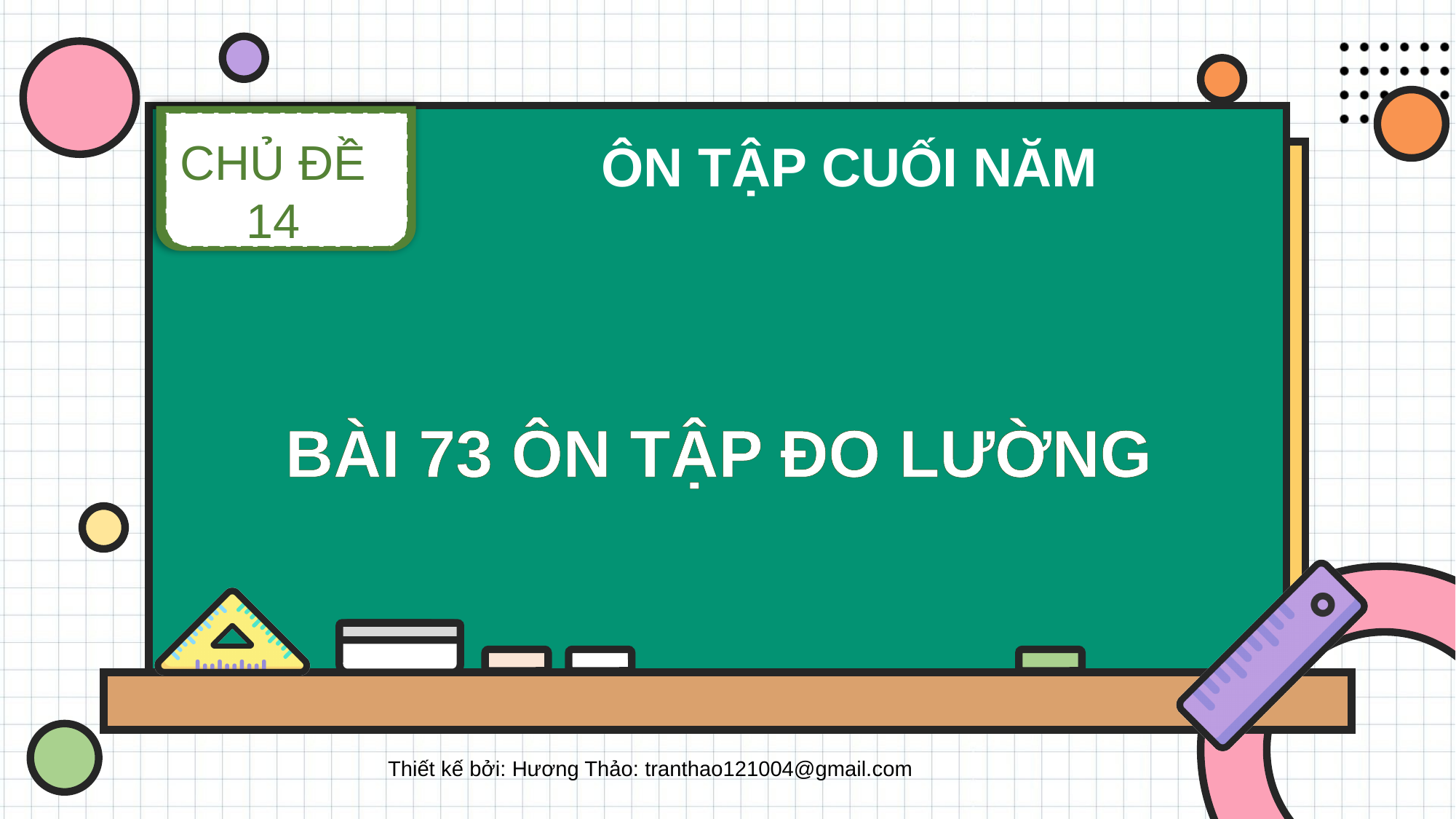

CHỦ ĐỀ 14
ÔN TẬP CUỐI NĂM
BÀI 73 ÔN TẬP ĐO LƯỜNG